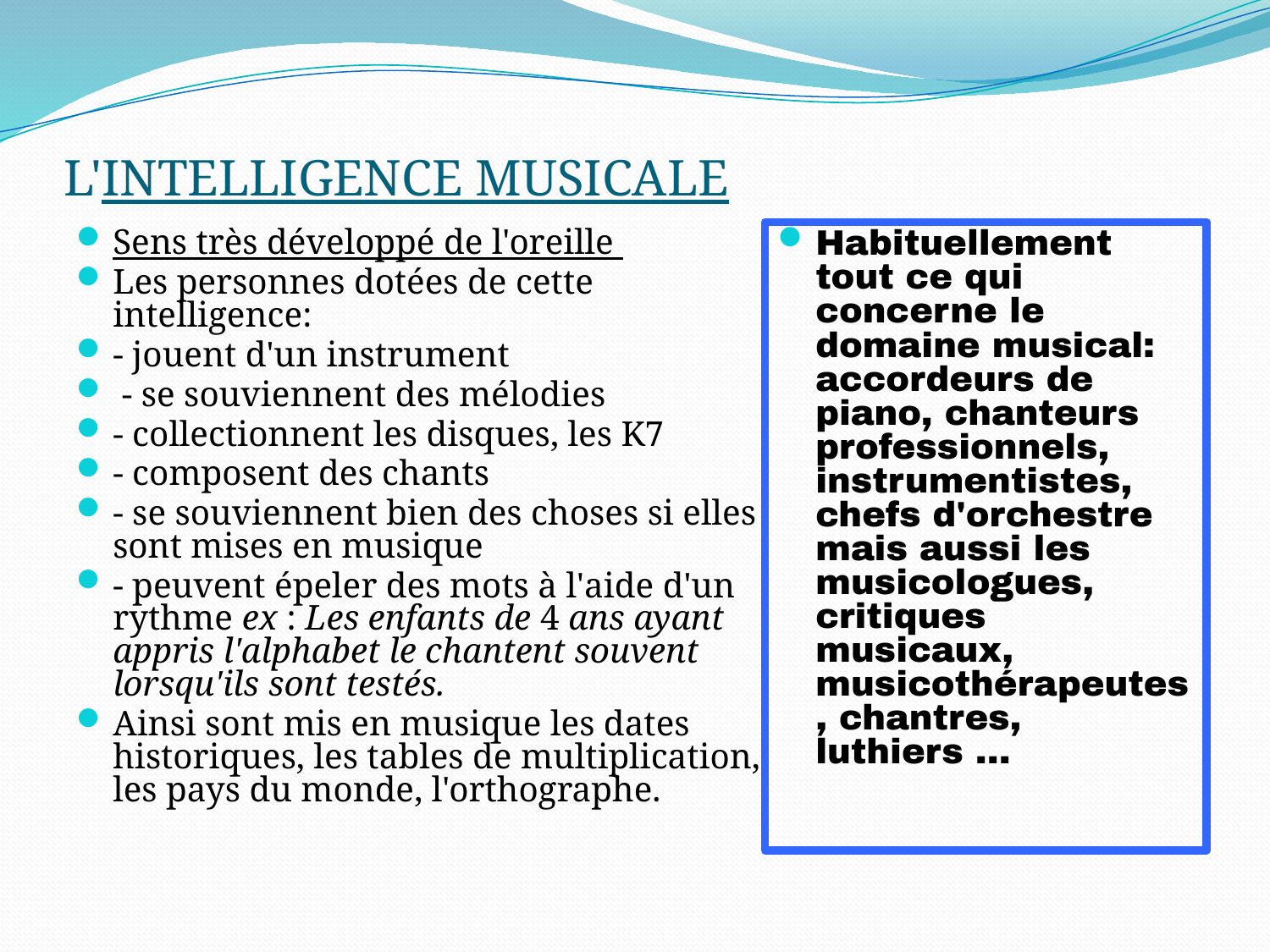

# L'INTELLIGENCE MUSICALE
Sens très développé de l'oreille
Les personnes dotées de cette intelligence:
- jouent d'un instrument
 - se souviennent des mélodies
- collectionnent les disques, les K7
- composent des chants
- se souviennent bien des choses si elles sont mises en musique
- peuvent épeler des mots à l'aide d'un rythme ex : Les enfants de 4 ans ayant appris l'alphabet le chantent souvent lorsqu'ils sont testés.
Ainsi sont mis en musique les dates historiques, les tables de multiplication, les pays du monde, l'orthographe.

Habituellement tout ce qui concerne le domaine musical: accordeurs de piano, chanteurs professionnels, instrumentistes, chefs d'orchestre mais aussi les musicologues, critiques musicaux, musicothérapeutes, chantres, luthiers ...